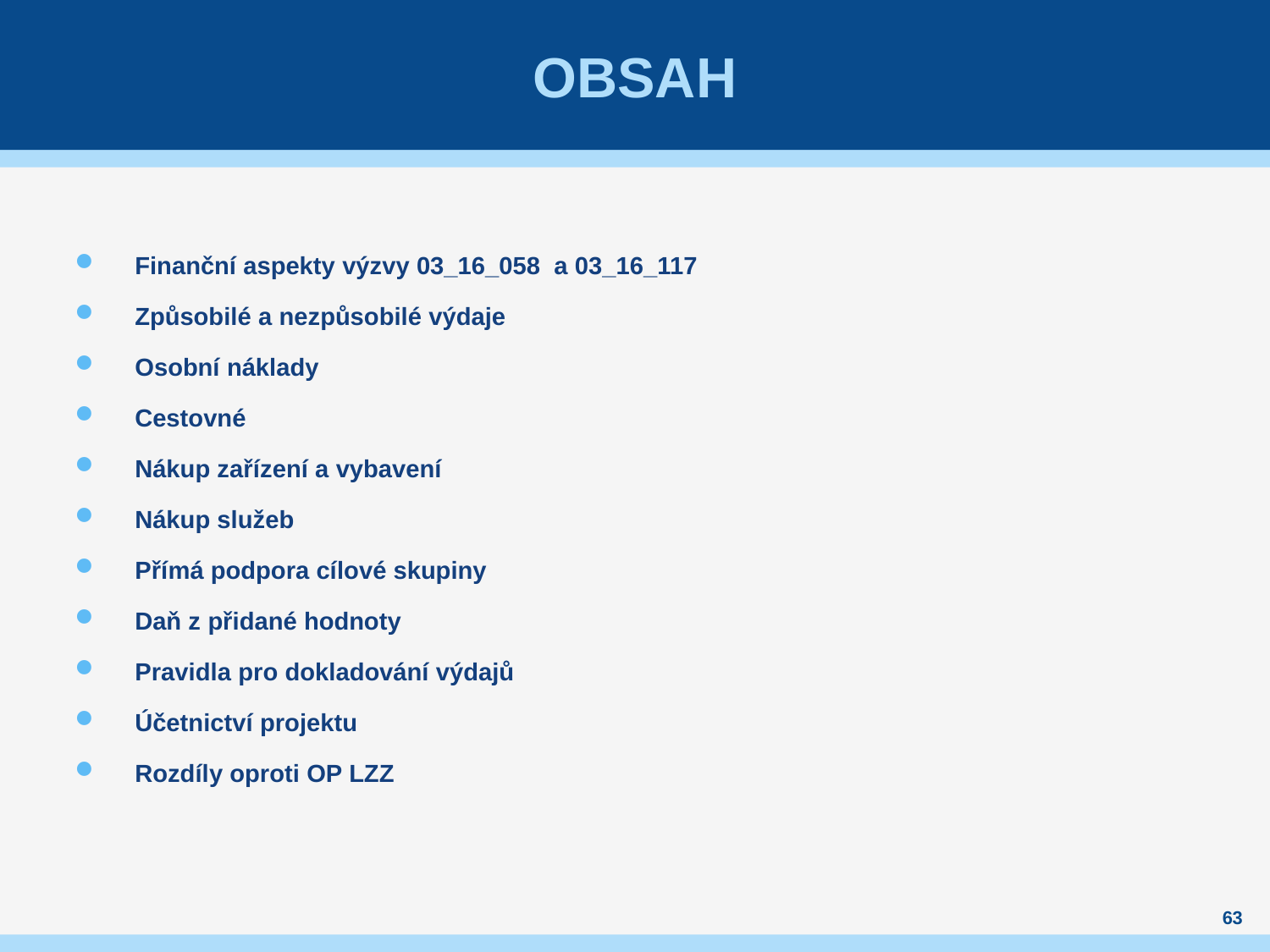

# obsah
Finanční aspekty výzvy 03_16_058  a 03_16_117
Způsobilé a nezpůsobilé výdaje
Osobní náklady
Cestovné
Nákup zařízení a vybavení
Nákup služeb
Přímá podpora cílové skupiny
Daň z přidané hodnoty
Pravidla pro dokladování výdajů
Účetnictví projektu
Rozdíly oproti OP LZZ

63